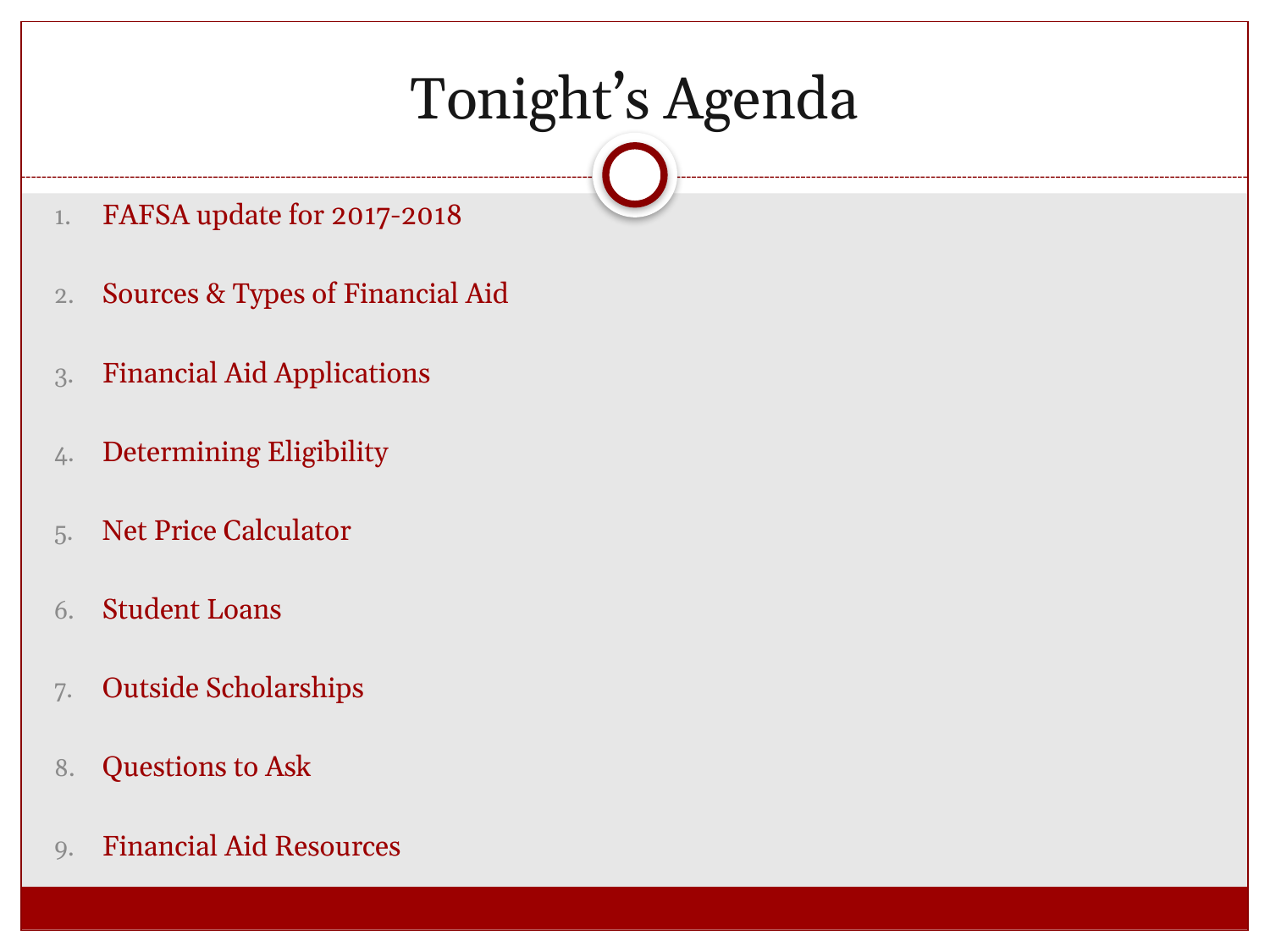

# Tonight’s Agenda
FAFSA update for 2017-2018

Sources & Types of Financial Aid

Financial Aid Applications

Determining Eligibility

Net Price Calculator

Student Loans

Outside Scholarships

Questions to Ask

Financial Aid Resources